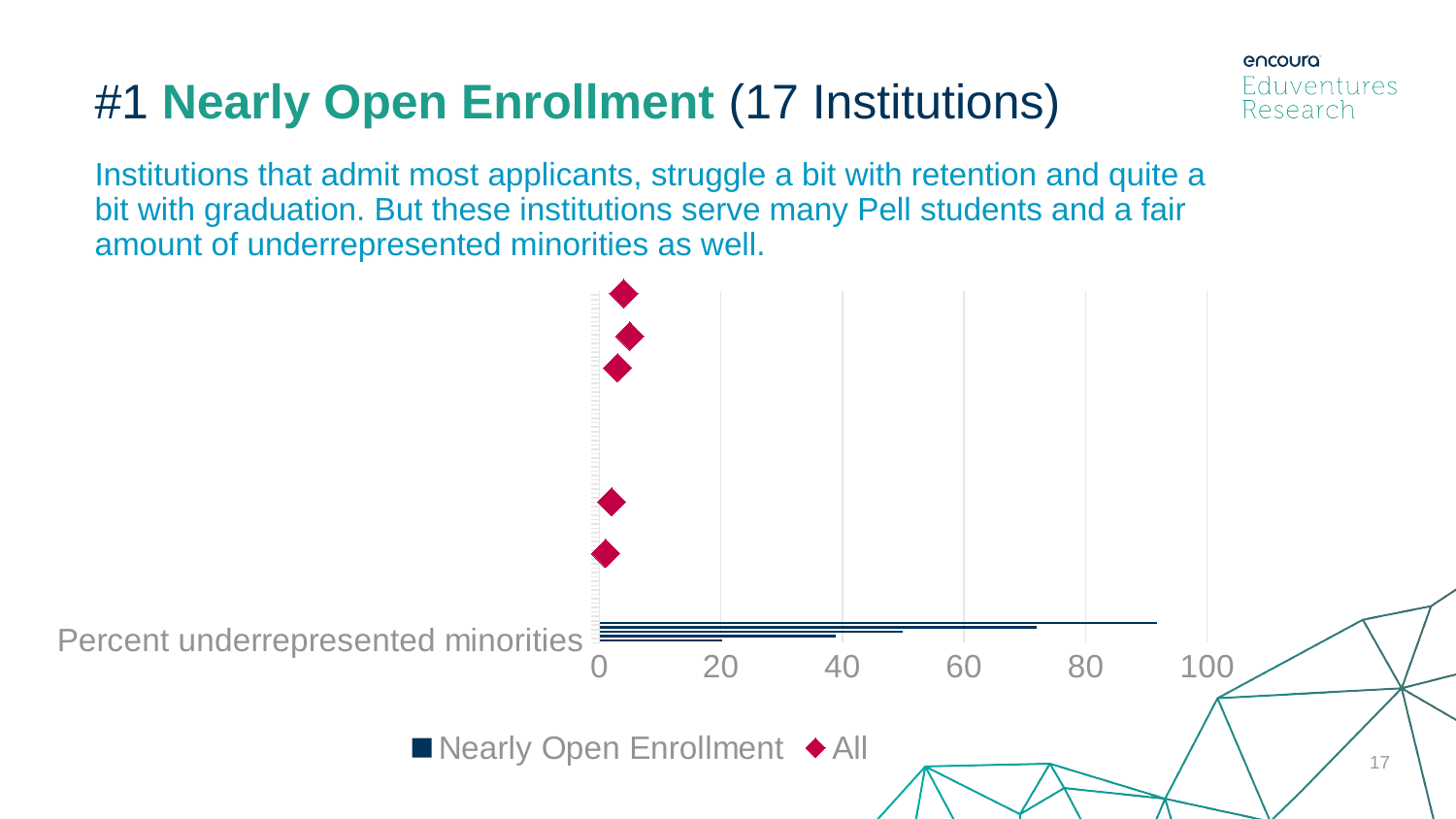

#1 Nearly Open Enrollment (17 Institutions)
Institutions that admit most applicants, struggle a bit with retention and quite a bit with graduation. But these institutions serve many Pell students and a fair amount of underrepresented minorities as well.

### Chart

| Category | Nearly Open Enrollment | All |
|---|---|---|
| Percent underrepresented minorities | 20.17647058824 | 1.0 |
| Percent Pell | 38.94117647059 | 2.0 |
| Graduation Rate | 49.88235294118 | 3.0 |
| Retention Rate | 71.94117647059 | 4.0 |
| Admit Rate | 91.82352941176 | 5.0 |
17